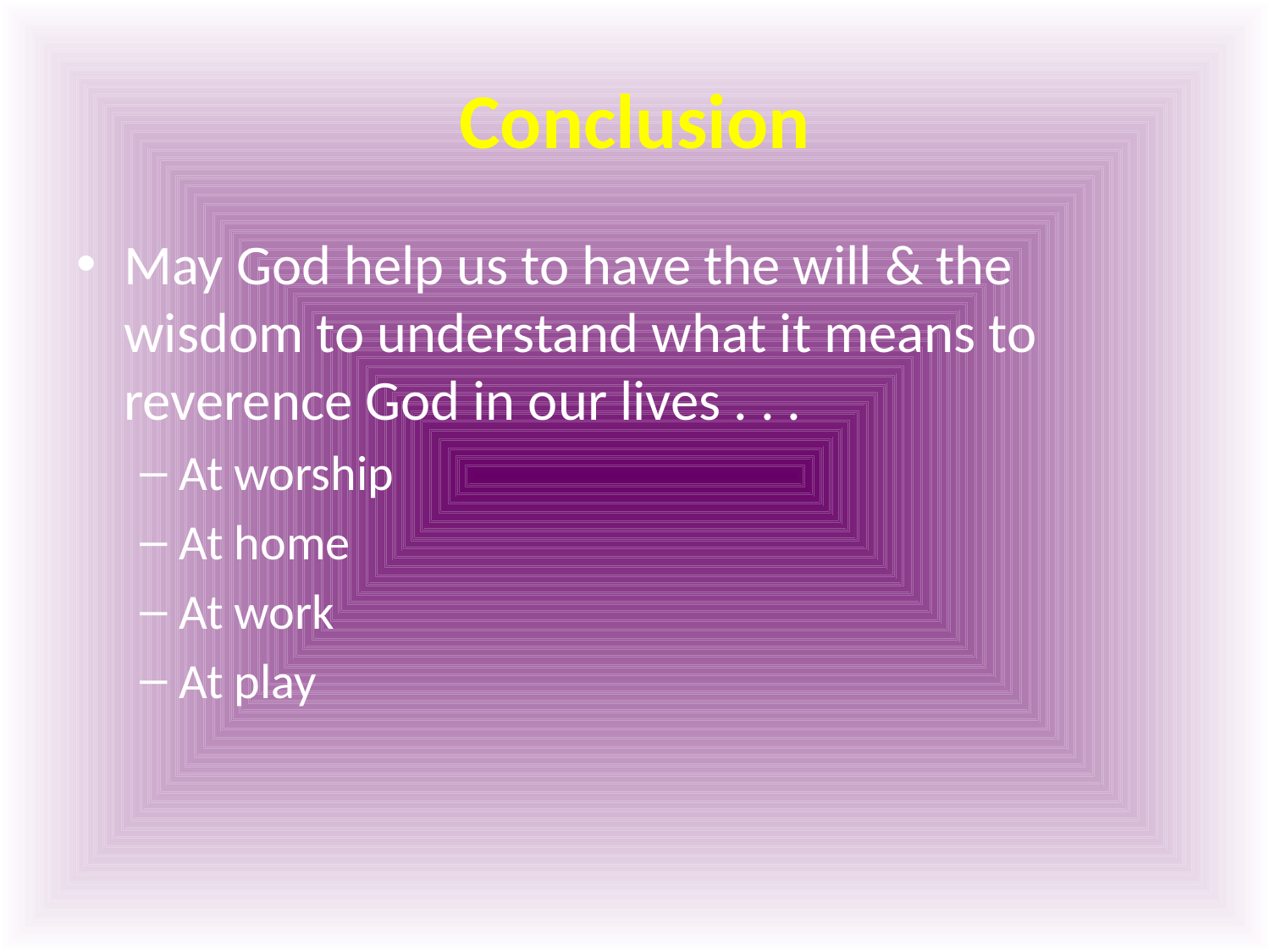

# Conclusion
May God help us to have the will & the wisdom to understand what it means to reverence God in our lives . . .
At worship
At home
At work
At play